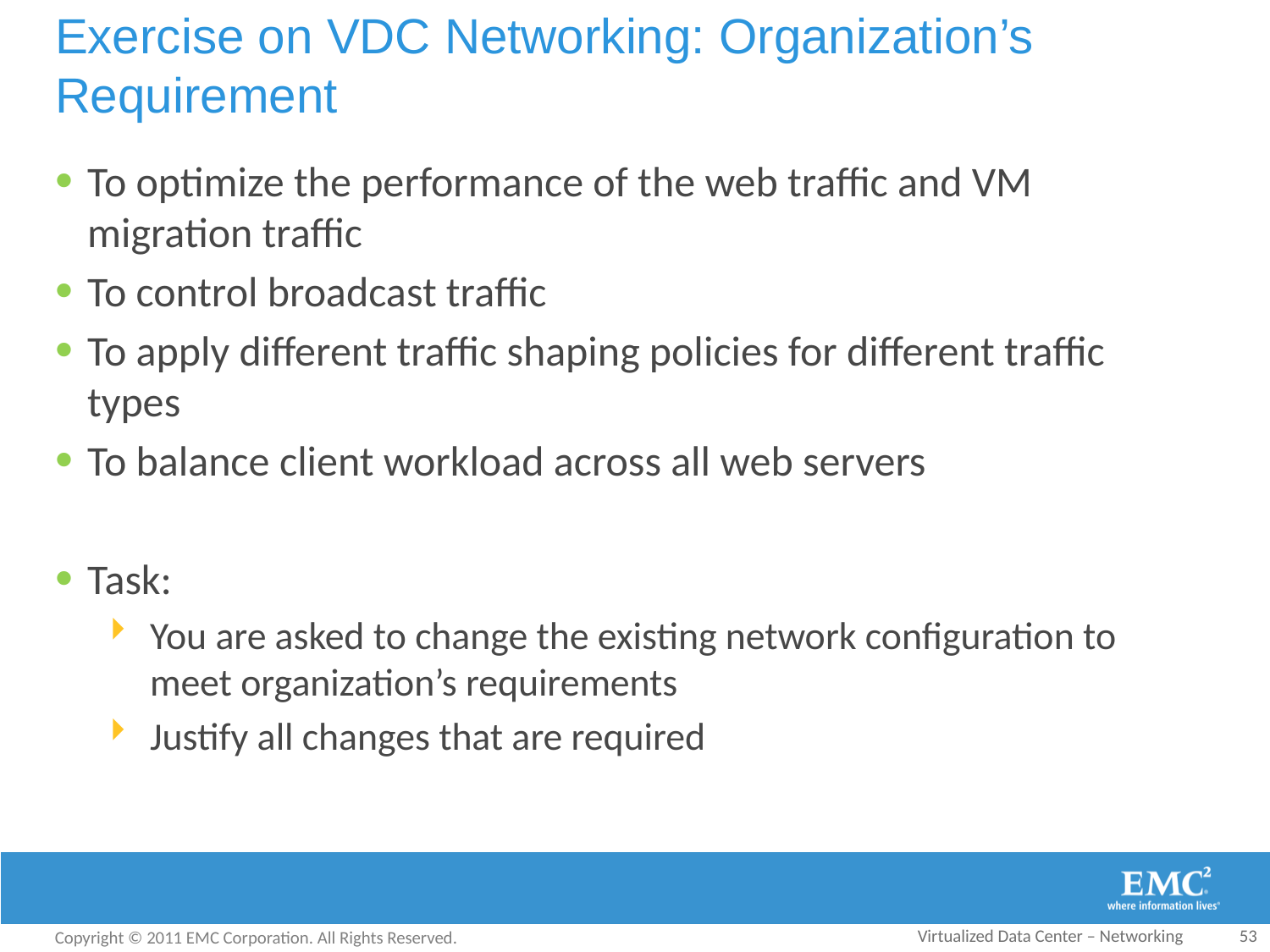

# Exercise on VDC Networking: Organization’s Requirement
To optimize the performance of the web traffic and VM migration traffic
To control broadcast traffic
To apply different traffic shaping policies for different traffic types
To balance client workload across all web servers

Task:
You are asked to change the existing network configuration to meet organization’s requirements
Justify all changes that are required

Virtualized Data Center – Networking
53